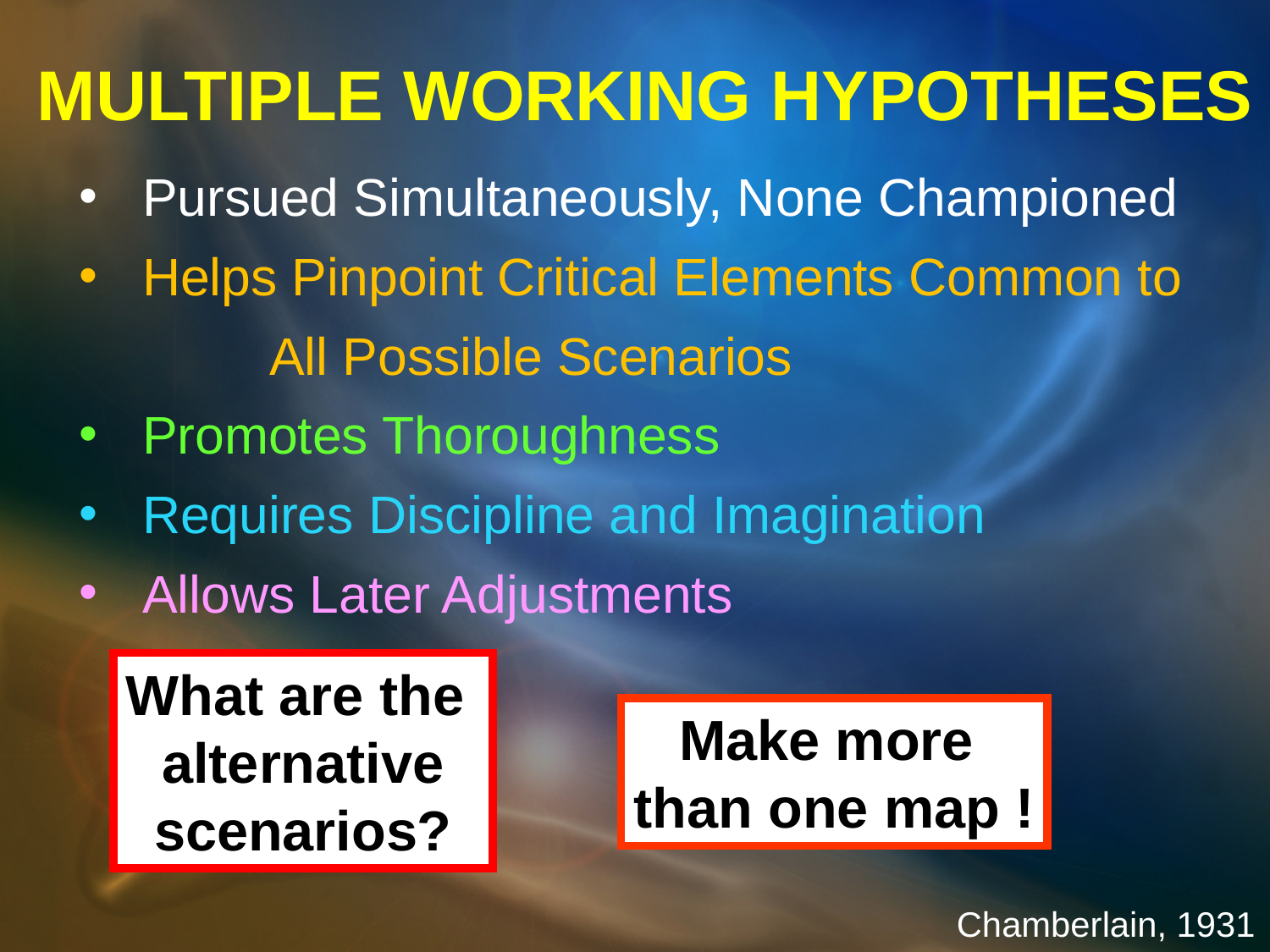

MULTIPLE WORKING HYPOTHESES
Pursued Simultaneously, None Championed
Helps Pinpoint Critical Elements Common to 	All Possible Scenarios
Promotes Thoroughness
Requires Discipline and Imagination
Allows Later Adjustments
What are the
alternative
scenarios?
Make more
than one map !
Chamberlain, 1931